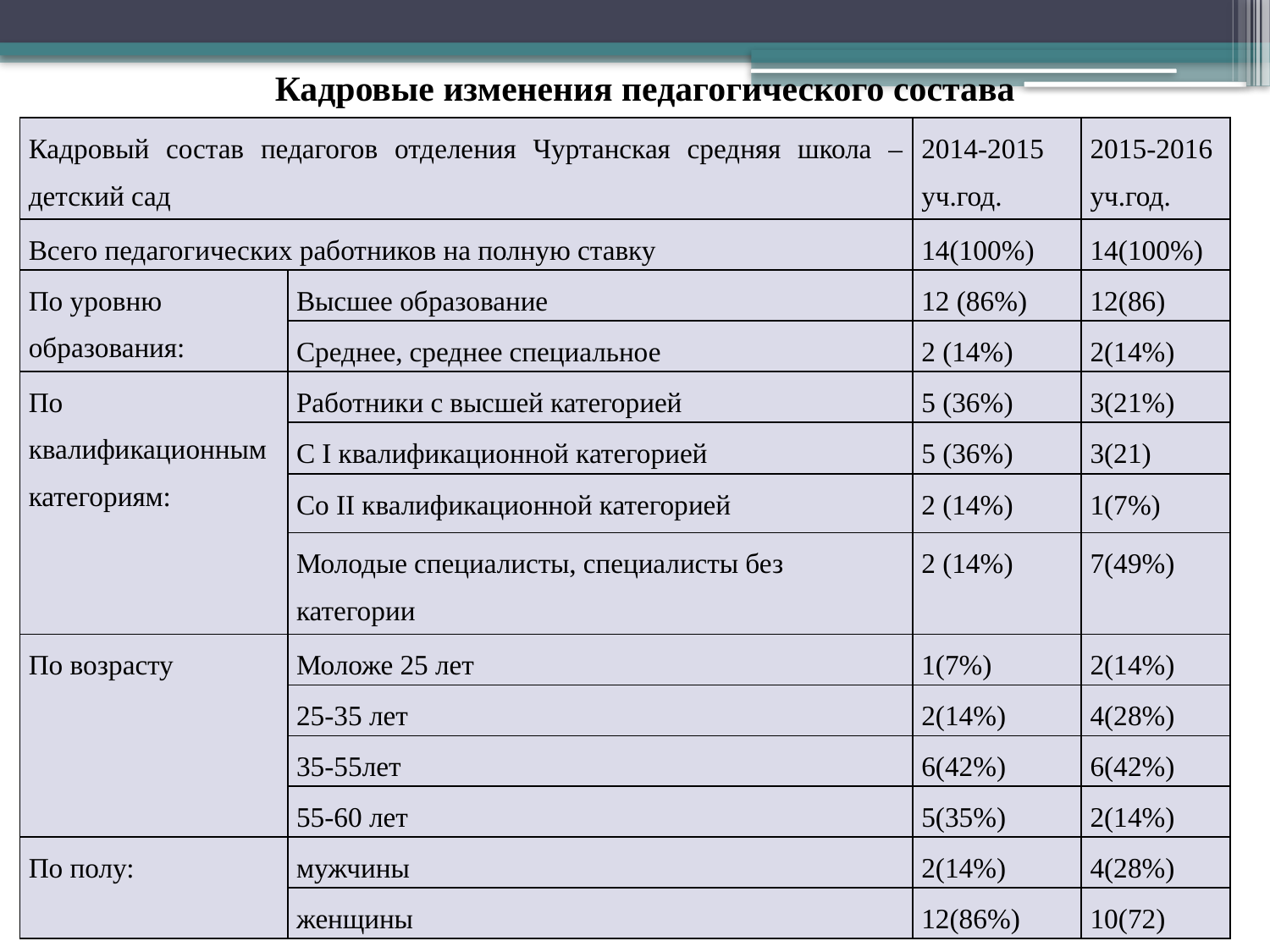

Кадровые изменения педагогического состава
| Кадровый состав педагогов отделения Чуртанская средняя школа – детский сад |  | 2014-2015 уч.год. | 2015-2016 уч.год. |
| --- | --- | --- | --- |
| Всего педагогических работников на полную ставку |  | 14(100%) | 14(100%) |
| По уровню образования: | Высшее образование | 12 (86%) | 12(86) |
|  | Среднее, среднее специальное | 2 (14%) | 2(14%) |
| По квалификационным категориям: | Работники с высшей категорией | 5 (36%) | 3(21%) |
|  | C I квалификационной категорией | 5 (36%) | 3(21) |
|  | Со II квалификационной категорией | 2 (14%) | 1(7%) |
|  | Молодые специалисты, специалисты без категории | 2 (14%) | 7(49%) |
| По возрасту | Моложе 25 лет | 1(7%) | 2(14%) |
|  | 25-35 лет | 2(14%) | 4(28%) |
|  | 35-55лет | 6(42%) | 6(42%) |
|  | 55-60 лет | 5(35%) | 2(14%) |
| По полу: | мужчины | 2(14%) | 4(28%) |
|  | женщины | 12(86%) | 10(72) |